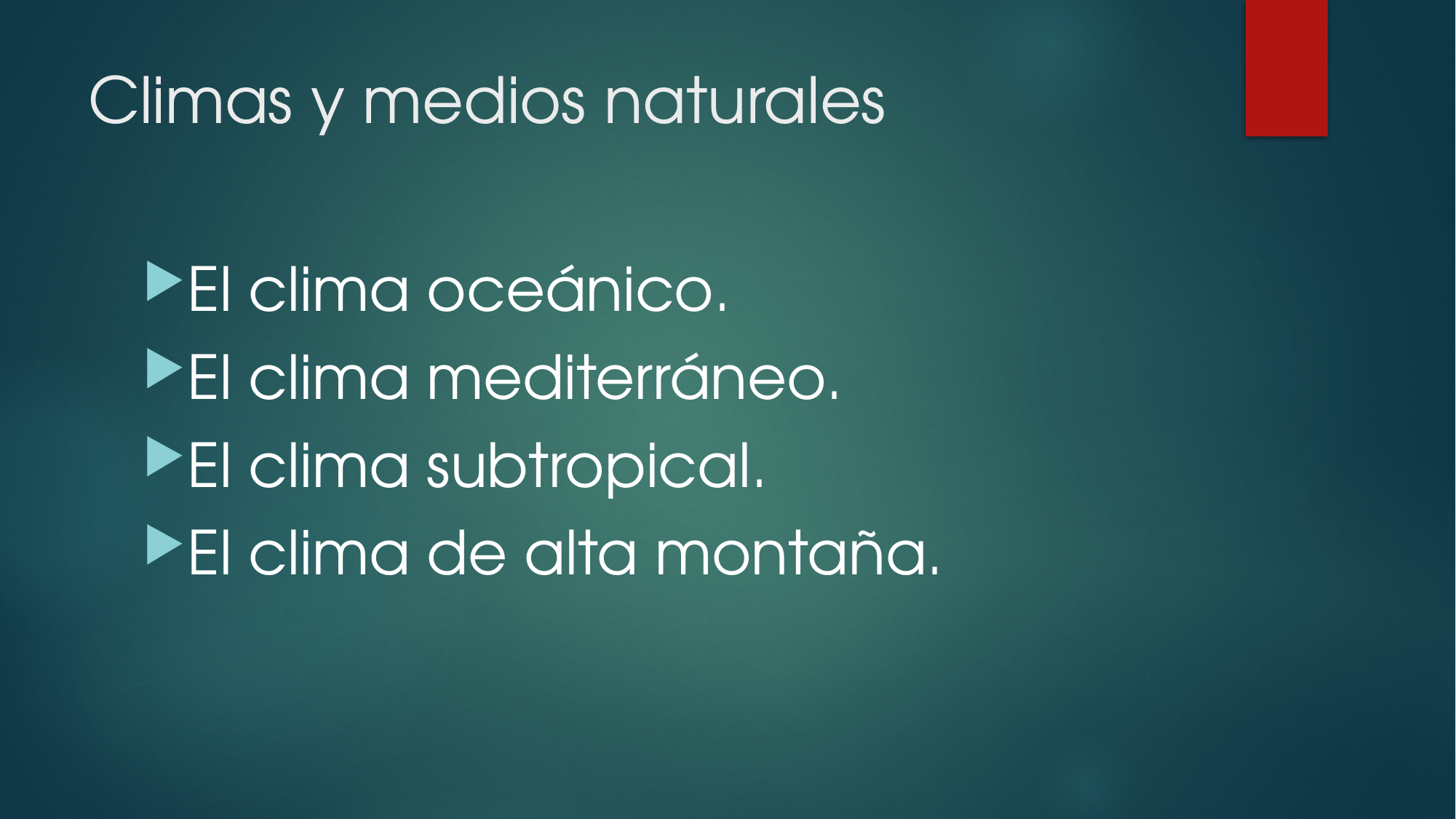

# Climas y medios naturales
El clima oceánico.
El clima mediterráneo.
El clima subtropical.
El clima de alta montaña.